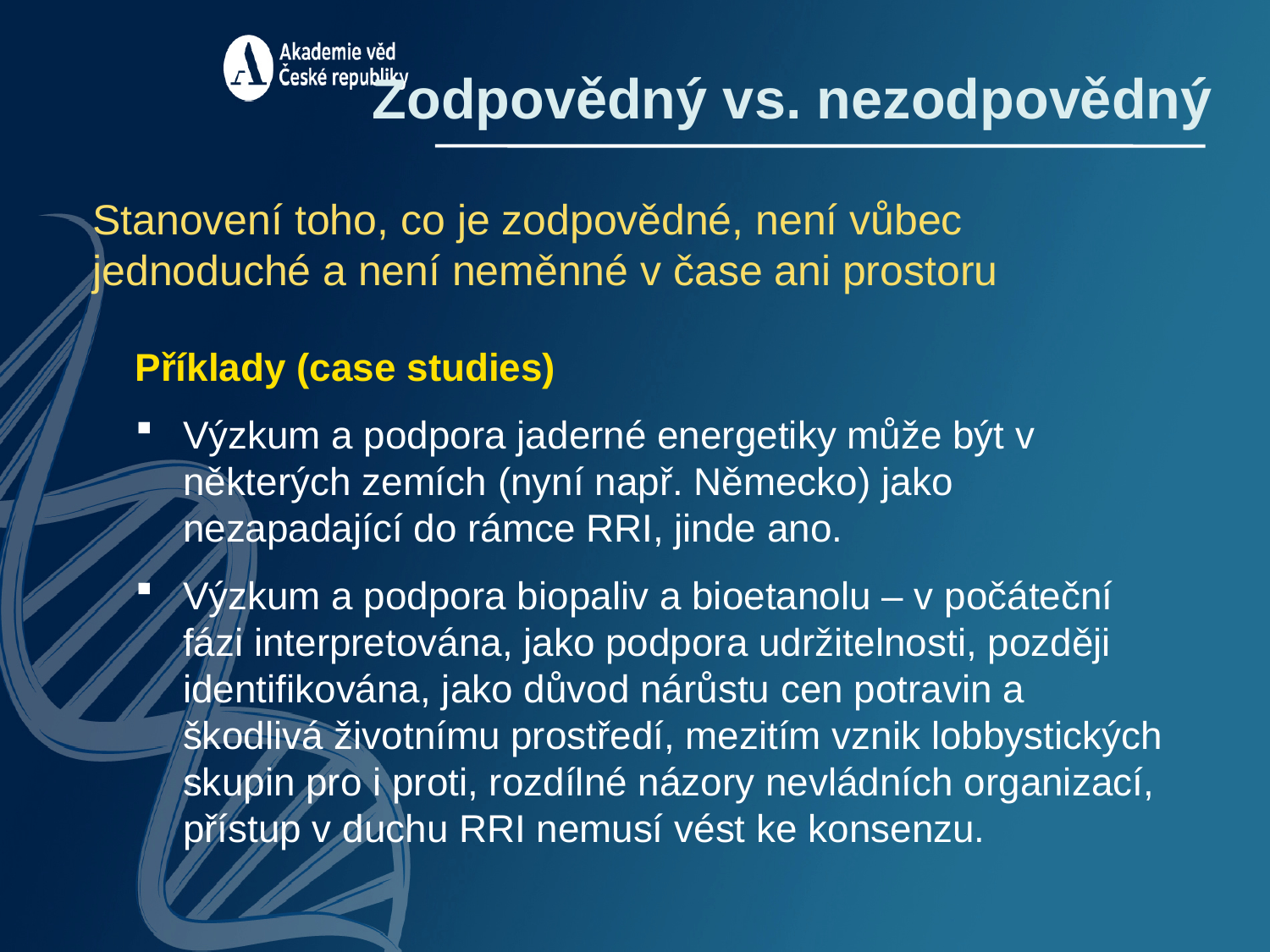

Zodpovědný vs. nezodpovědný

Stanovení toho, co je zodpovědné, není vůbec jednoduché a není neměnné v čase ani prostoru
Příklady (case studies)
Výzkum a podpora jaderné energetiky může být v některých zemích (nyní např. Německo) jako nezapadající do rámce RRI, jinde ano.
Výzkum a podpora biopaliv a bioetanolu – v počáteční fázi interpretována, jako podpora udržitelnosti, později identifikována, jako důvod nárůstu cen potravin a škodlivá životnímu prostředí, mezitím vznik lobbystických skupin pro i proti, rozdílné názory nevládních organizací, přístup v duchu RRI nemusí vést ke konsenzu.